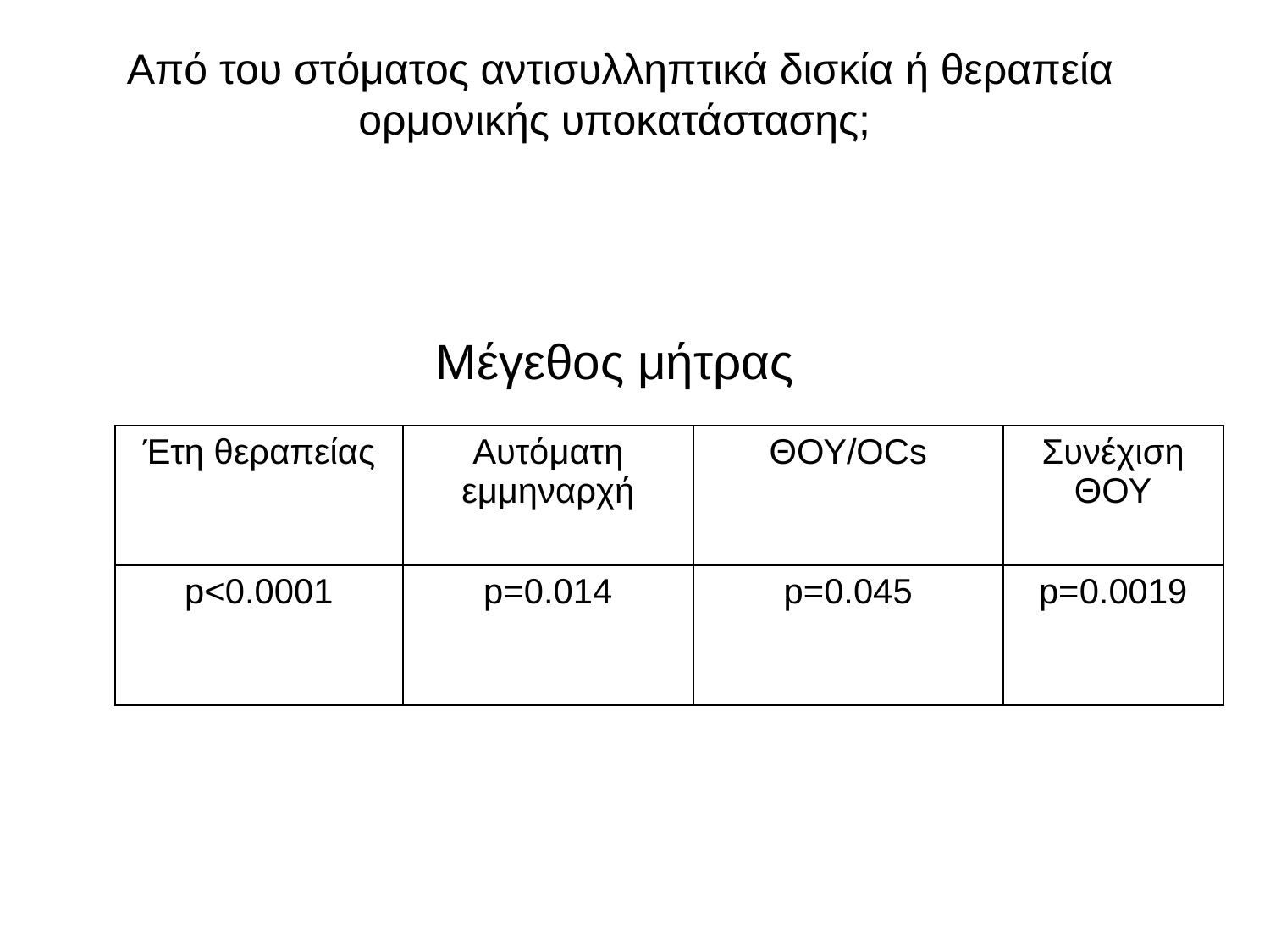

Από του στόματος αντισυλληπτικά δισκία ή θεραπεία ορμονικής υποκατάστασης;
Μέγεθος μήτρας
| Έτη θεραπείας | Αυτόματη εμμηναρχή | ΘΟΥ/OCs | Συνέχιση ΘΟΥ |
| --- | --- | --- | --- |
| p<0.0001 | p=0.014 | p=0.045 | p=0.0019 |
Bakalov V, J Pediatr 2007